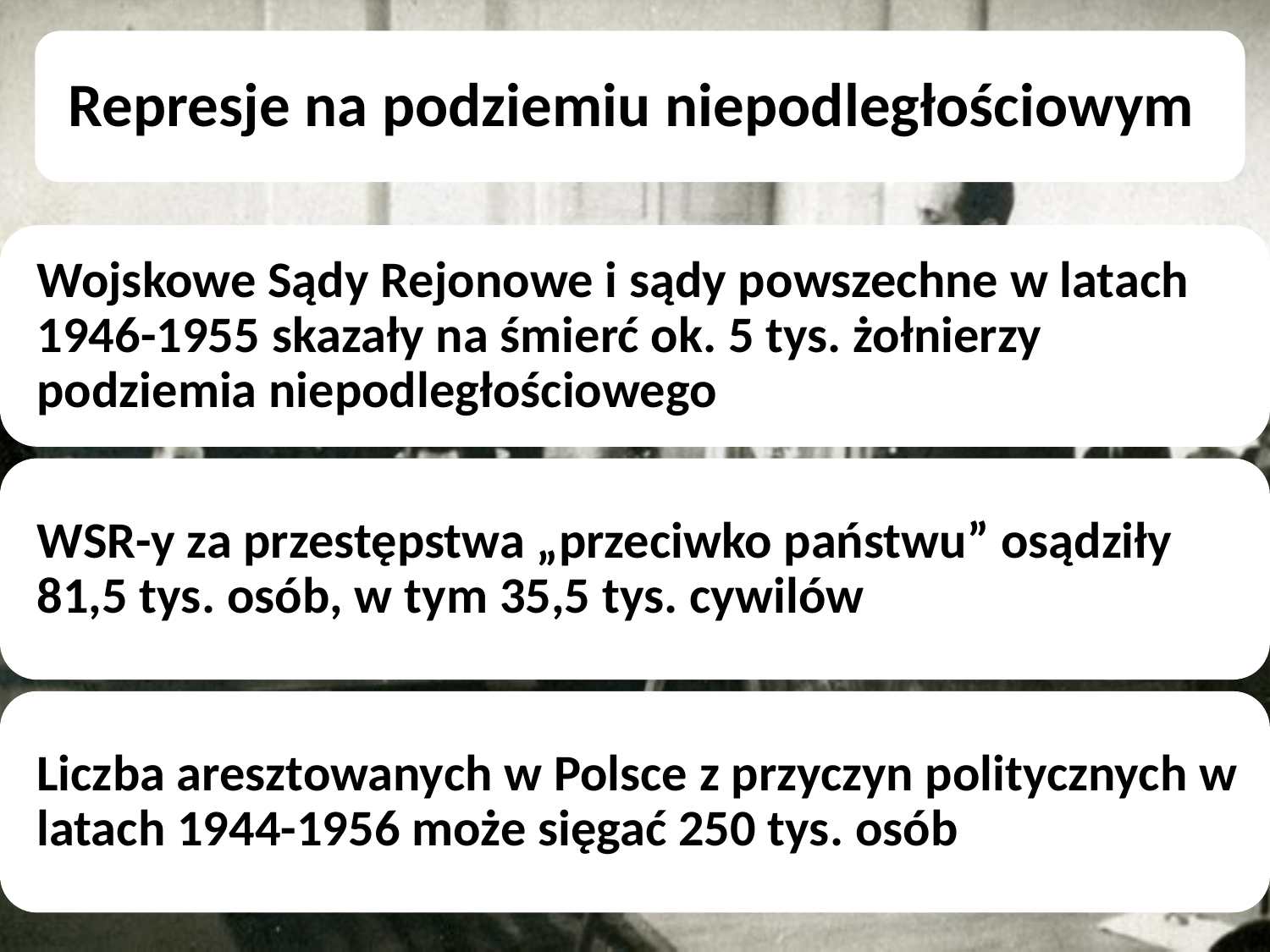

Represje na podziemiu niepodległościowym
Wojskowe Sądy Rejonowe i sądy powszechne w latach 1946-1955 skazały na śmierć ok. 5 tys. żołnierzy podziemia niepodległościowego
WSR-y za przestępstwa „przeciwko państwu” osądziły 81,5 tys. osób, w tym 35,5 tys. cywilów
Liczba aresztowanych w Polsce z przyczyn politycznych w latach 1944-1956 może sięgać 250 tys. osób